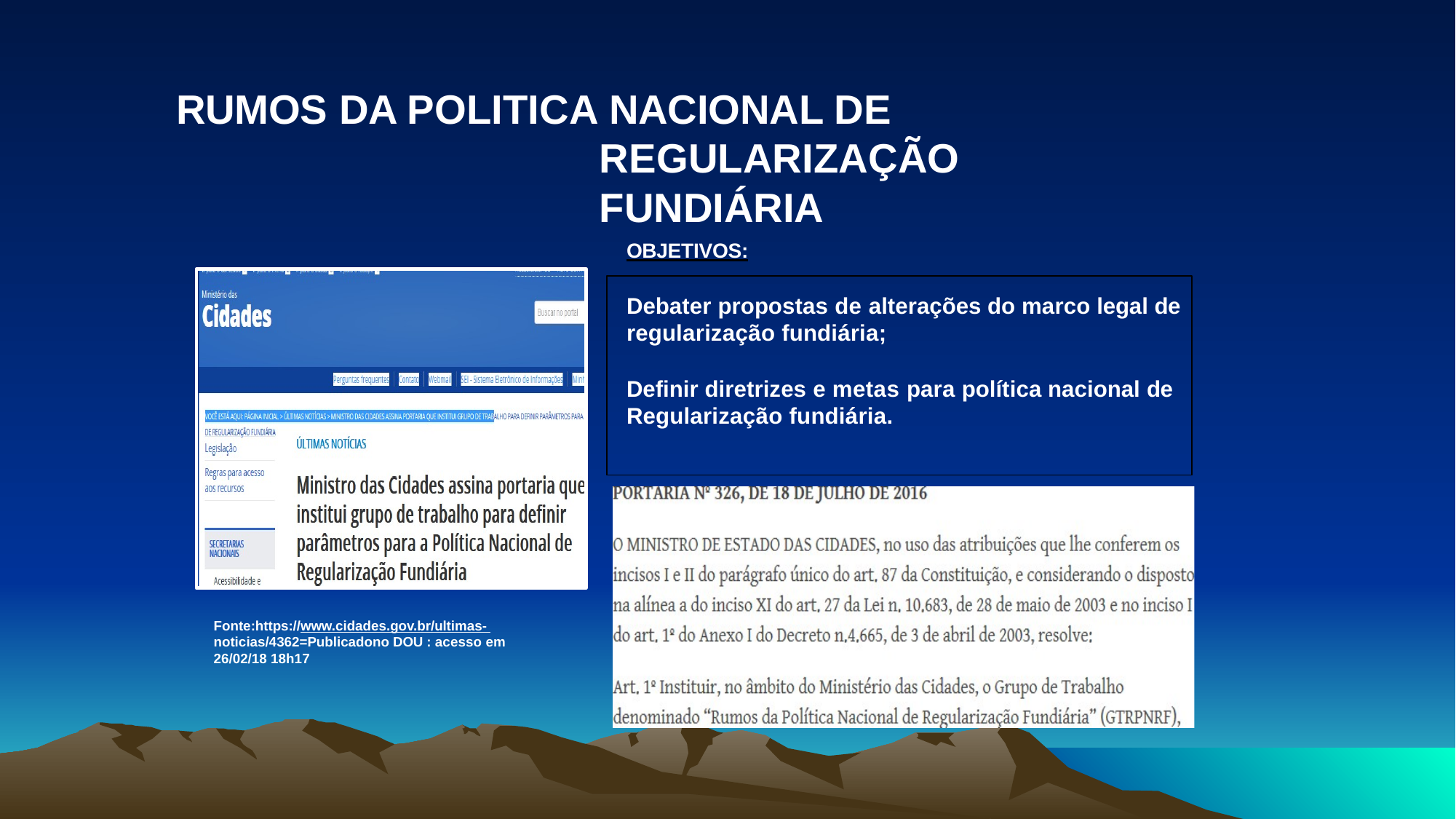

# RUMOS DA POLITICA NACIONAL DE REGULARIZAÇÃO FUNDIÁRIA
OBJETIVOS:

Debater propostas de alterações do marco legal de
regularização fundiária;

Definir diretrizes e metas para política nacional de  Regularização fundiária.

Fonte:https://www.cidades.gov.br/ultimas-  noticias/4362=Publicadono DOU : acesso em  26/02/18 18h17